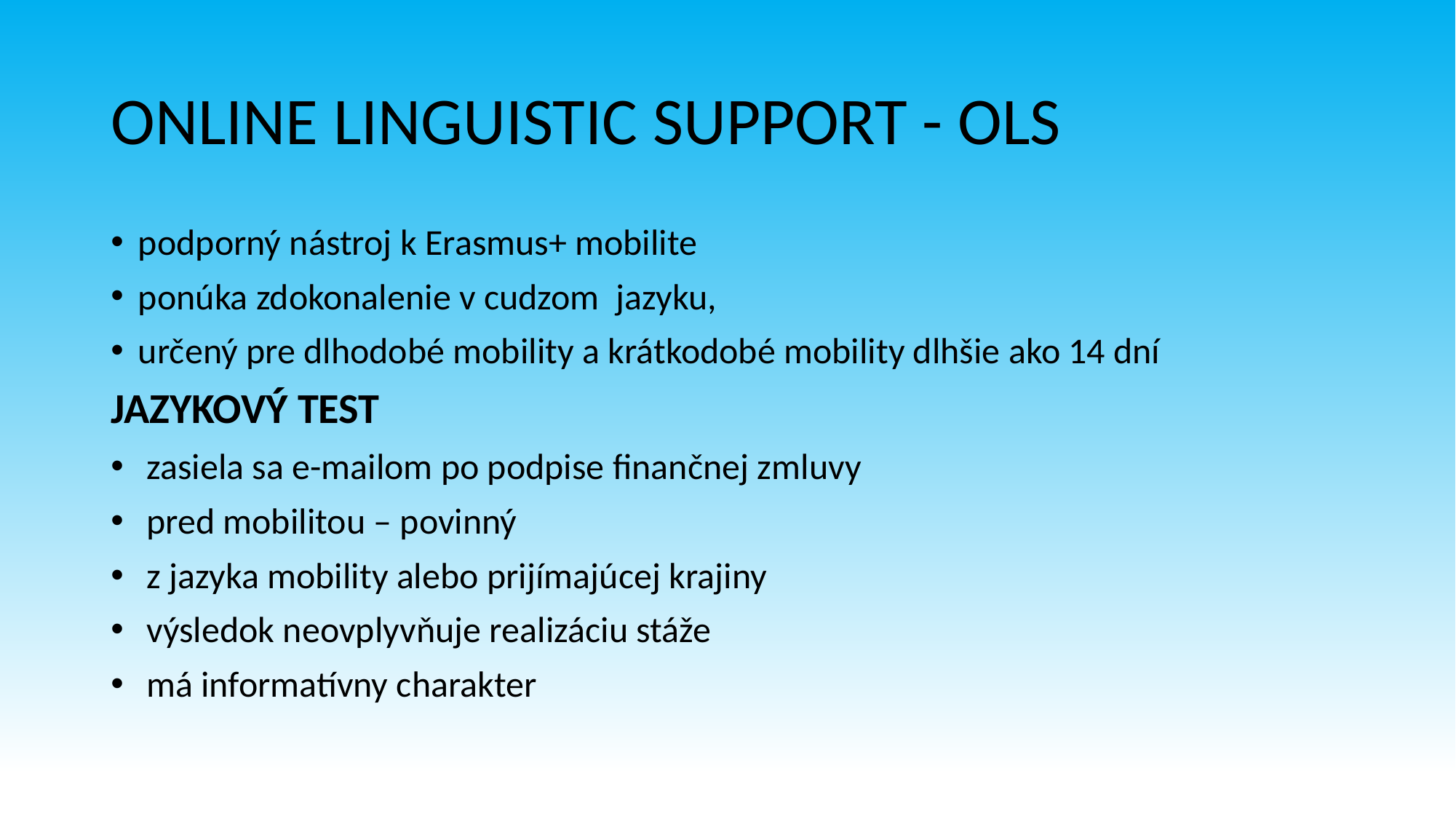

# ONLINE LINGUISTIC SUPPORT - OLS
podporný nástroj k Erasmus+ mobilite
ponúka zdokonalenie v cudzom  jazyku,
určený pre dlhodobé mobility a krátkodobé mobility dlhšie ako 14 dní
JAZYKOVÝ TEST
 zasiela sa e-mailom po podpise finančnej zmluvy
 pred mobilitou – povinný
 z jazyka mobility alebo prijímajúcej krajiny
 výsledok neovplyvňuje realizáciu stáže
 má informatívny charakter